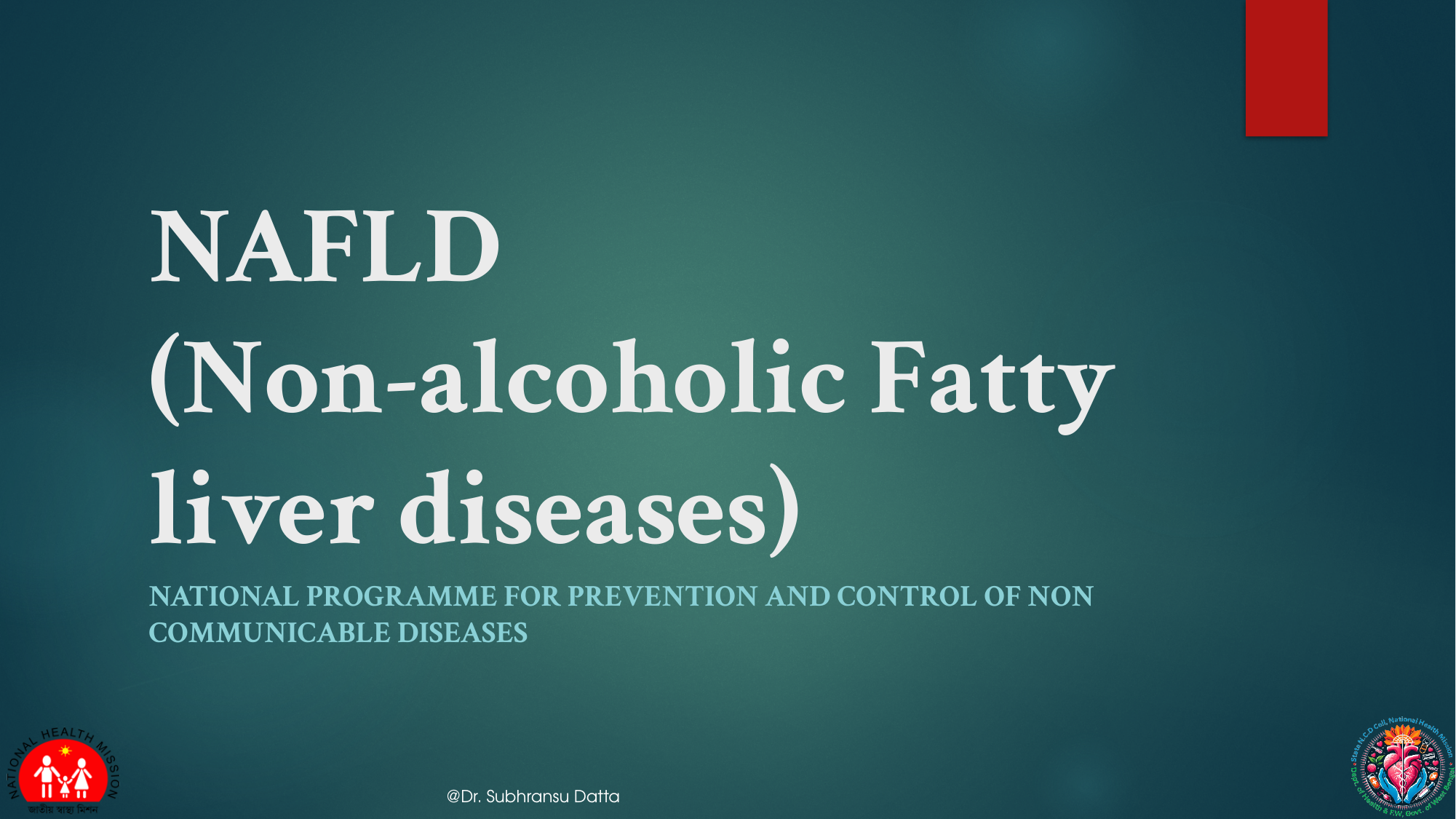

# NAFLD (Non-alcoholic Fatty liver diseases)
National Programme for Prevention and Control of Non Communicable Diseases